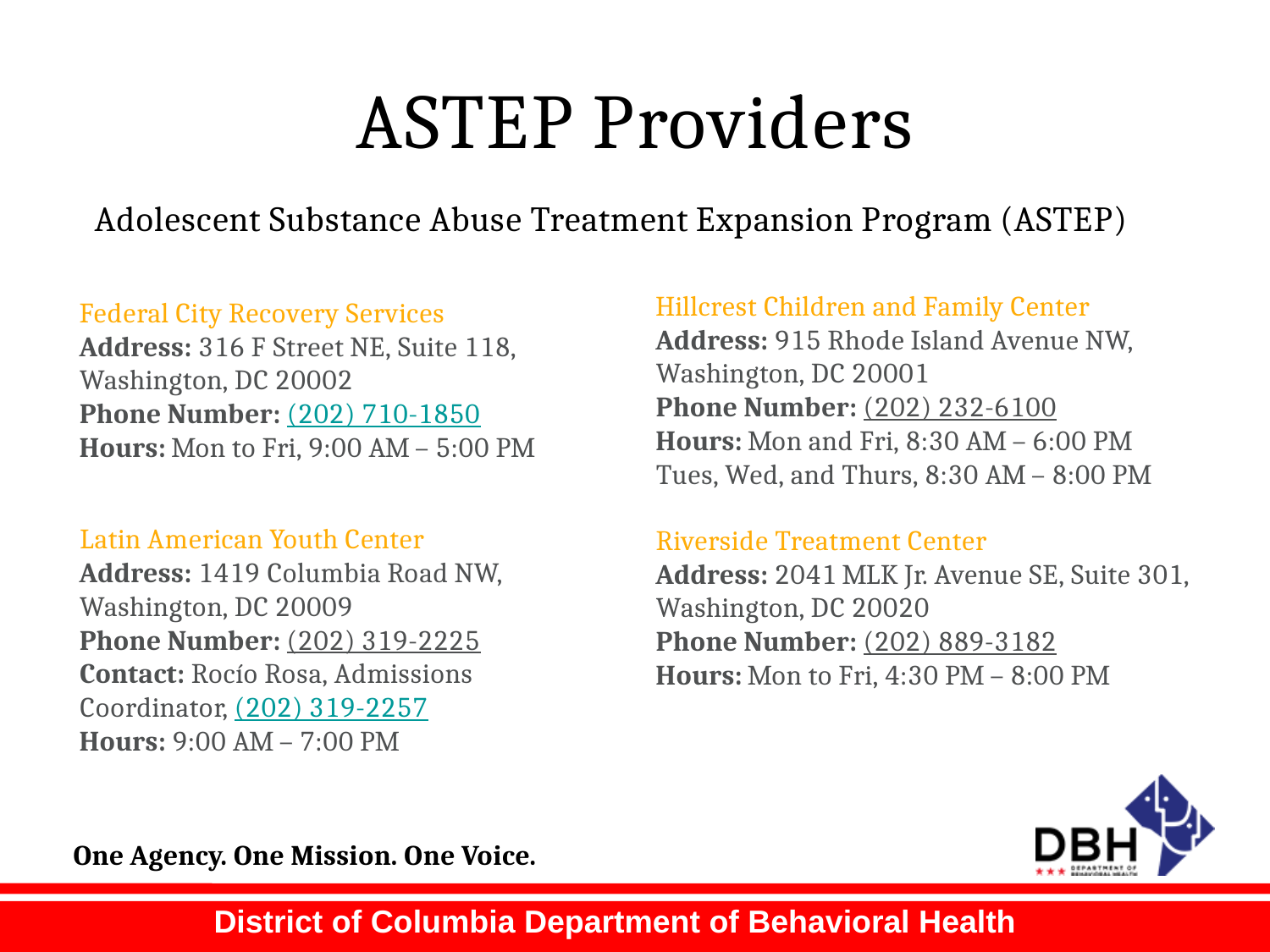

# ASTEP Providers
Adolescent Substance Abuse Treatment Expansion Program (ASTEP)
Hillcrest Children and Family Center Address: 915 Rhode Island Avenue NW, Washington, DC 20001
Phone Number: (202) 232-6100
Hours: Mon and Fri, 8:30 AM – 6:00 PM
Tues, Wed, and Thurs, 8:30 AM – 8:00 PM
Federal City Recovery Services Address: 316 F Street NE, Suite 118, Washington, DC 20002
Phone Number: (202) 710-1850
Hours: Mon to Fri, 9:00 AM – 5:00 PM
Latin American Youth Center Address: 1419 Columbia Road NW, Washington, DC 20009
Phone Number: (202) 319-2225
Contact: Rocío Rosa, Admissions Coordinator, (202) 319-2257
Hours: 9:00 AM – 7:00 PM
Riverside Treatment Center
Address: 2041 MLK Jr. Avenue SE, Suite 301, Washington, DC 20020
Phone Number: (202) 889-3182
Hours: Mon to Fri, 4:30 PM – 8:00 PM